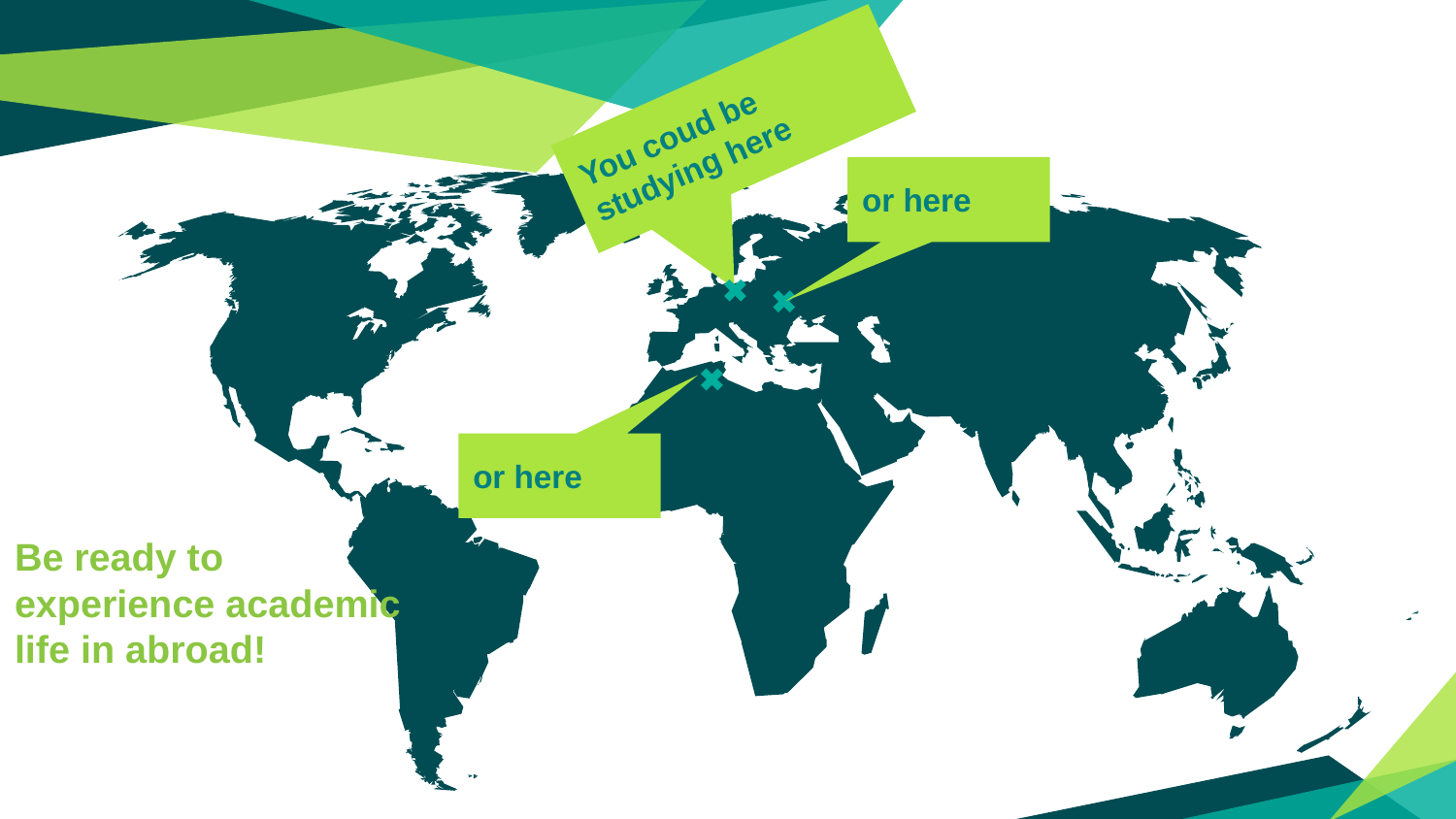

You coud be studying here
or here

or here
Be ready to experience academic life in abroad!